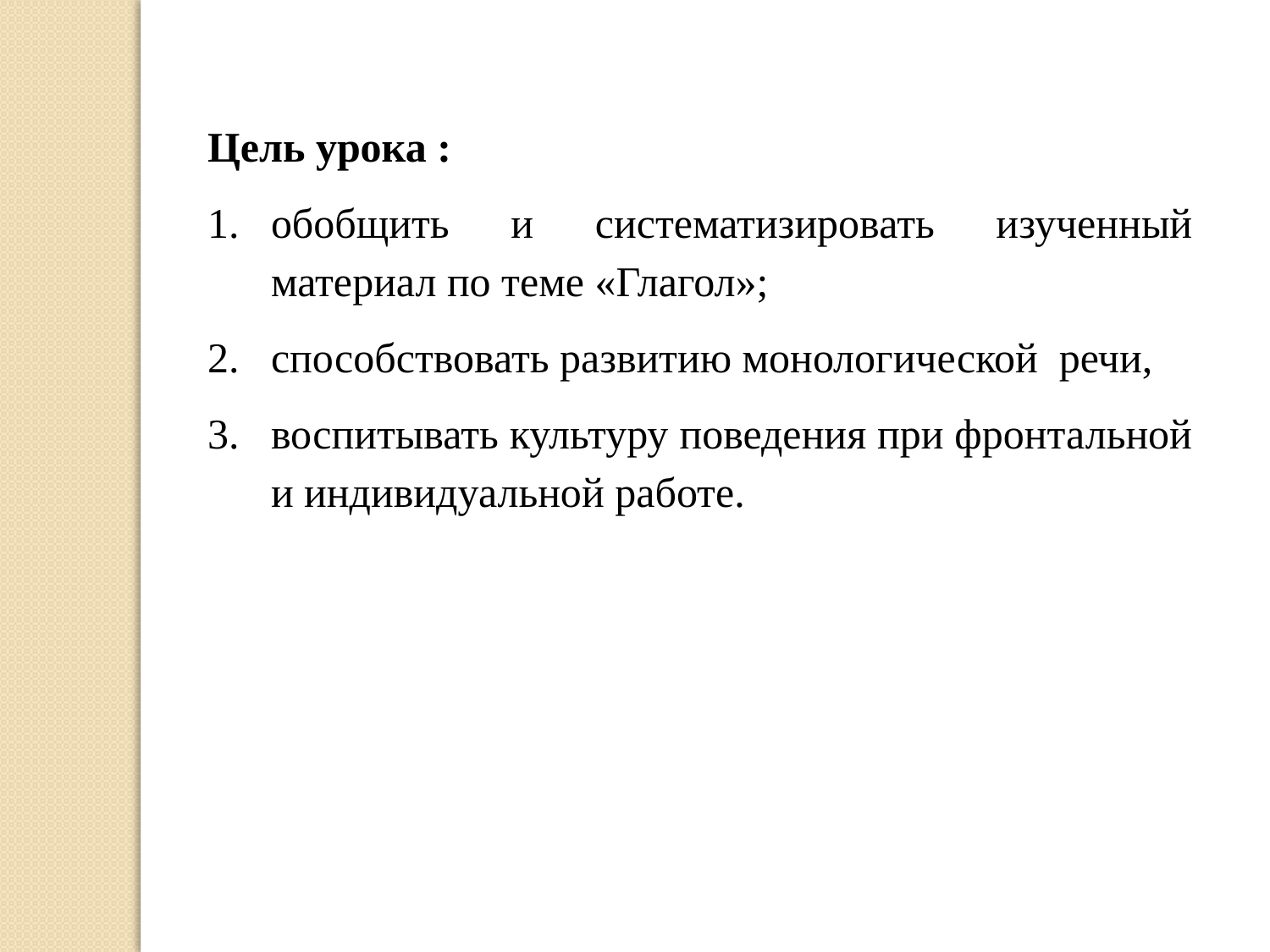

Цель урока :
обобщить и систематизировать изученный материал по теме «Глагол»;
способствовать развитию монологической  речи,
воспитывать культуру поведения при фронтальной и индивидуальной работе.